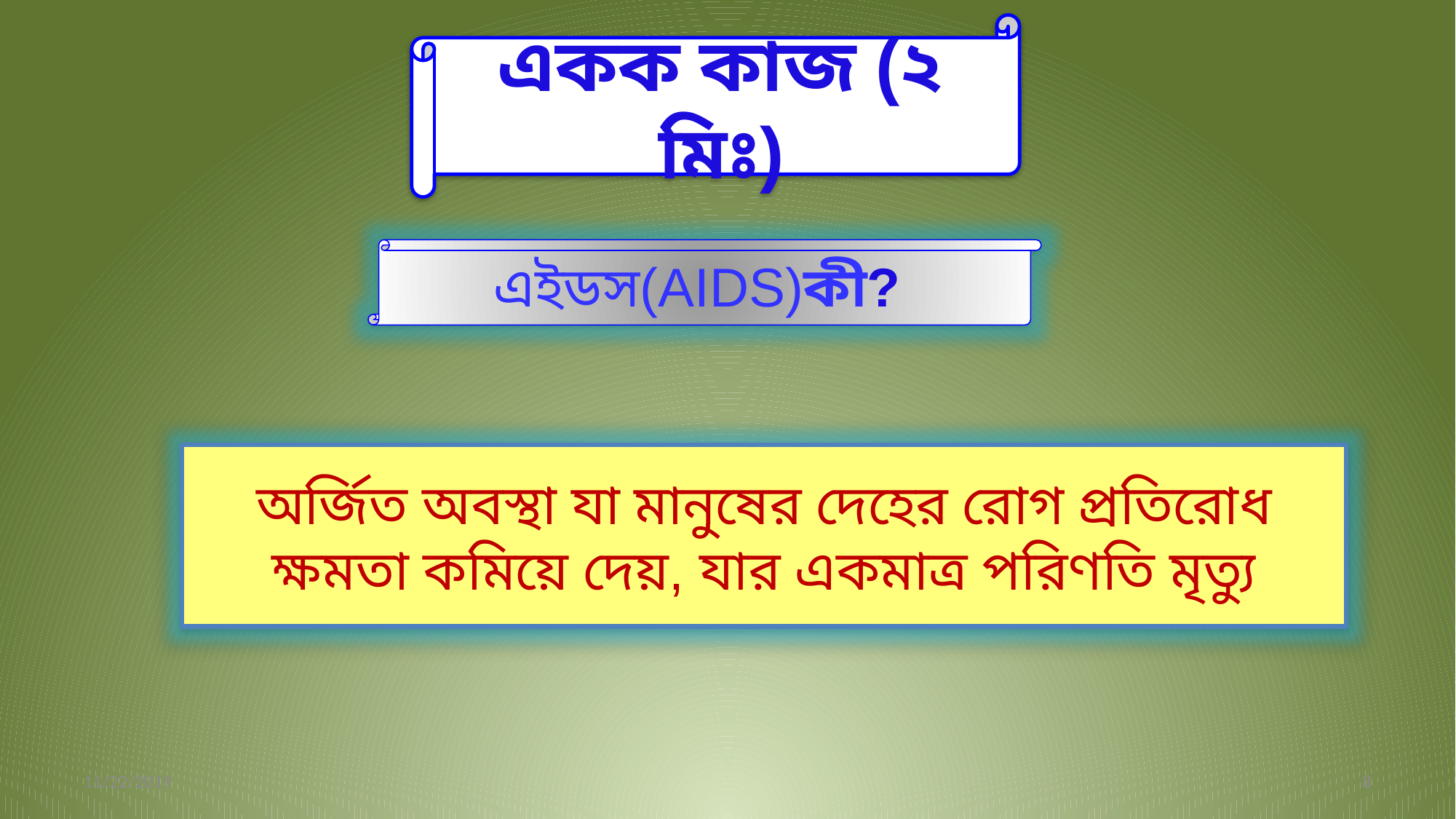

একক কাজ (২ মিঃ)
এইডস(AIDS)কী?
অর্জিত অবস্থা যা মানুষের দেহের রোগ প্রতিরোধ ক্ষমতা কমিয়ে দেয়, যার একমাত্র পরিণতি মৃত্যু
11/22/2019
8